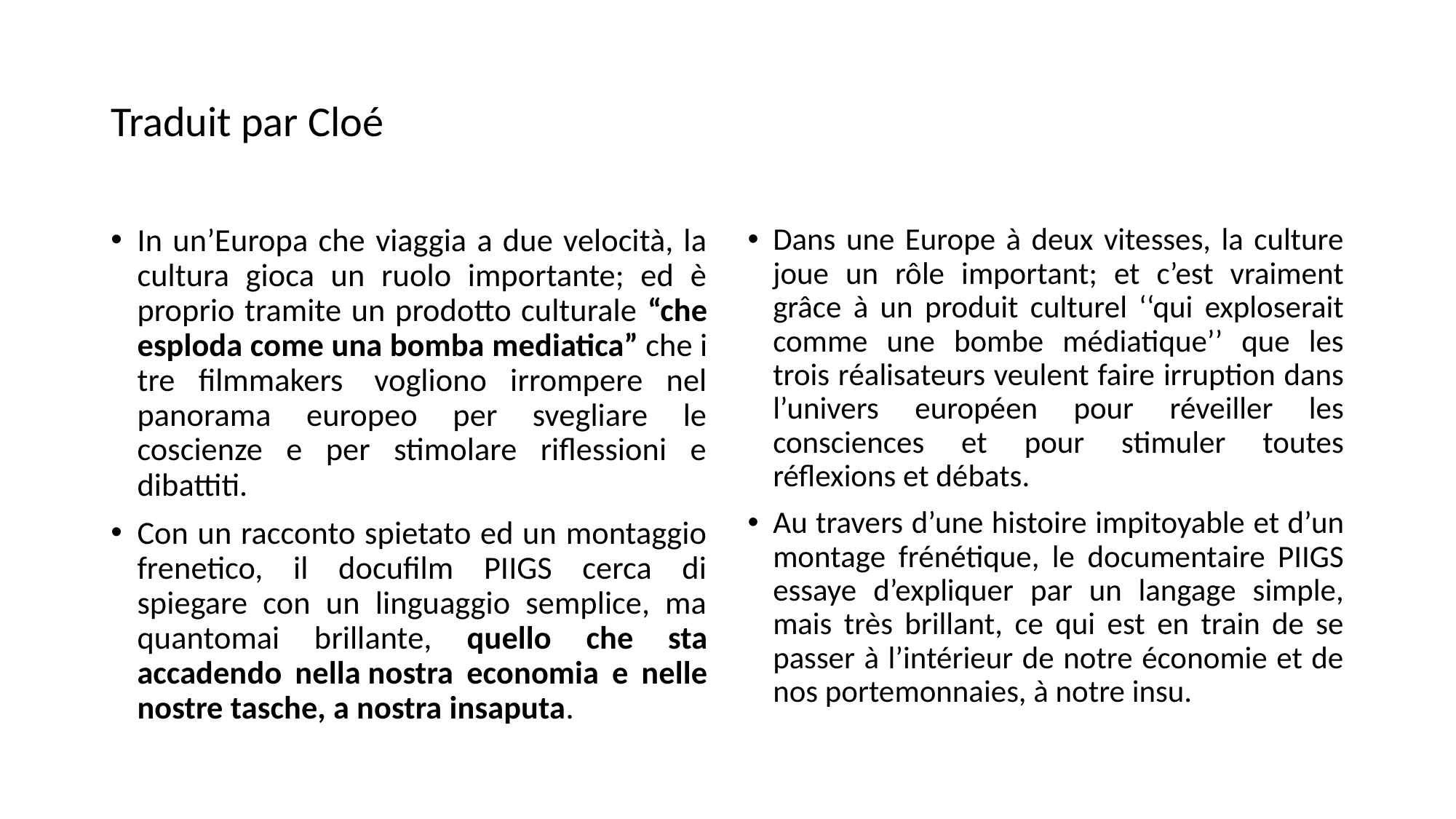

# Traduit par Cloé
In un’Europa che viaggia a due velocità, la cultura gioca un ruolo importante; ed è proprio tramite un prodotto culturale “che esploda come una bomba mediatica” che i tre filmmakers  vogliono irrompere nel panorama europeo per svegliare le coscienze e per stimolare riflessioni e dibattiti.
Con un racconto spietato ed un montaggio frenetico, il docufilm PIIGS cerca di spiegare con un linguaggio semplice, ma quantomai brillante, quello che sta accadendo nella nostra economia e nelle nostre tasche, a nostra insaputa.

Dans une Europe à deux vitesses, la culture joue un rôle important; et c’est vraiment grâce à un produit culturel ‘‘qui exploserait comme une bombe médiatique’’ que les trois réalisateurs veulent faire irruption dans l’univers européen pour réveiller les consciences et pour stimuler toutes réflexions et débats.
Au travers d’une histoire impitoyable et d’un montage frénétique, le documentaire PIIGS essaye d’expliquer par un langage simple, mais très brillant, ce qui est en train de se passer à l’intérieur de notre économie et de nos portemonnaies, à notre insu.